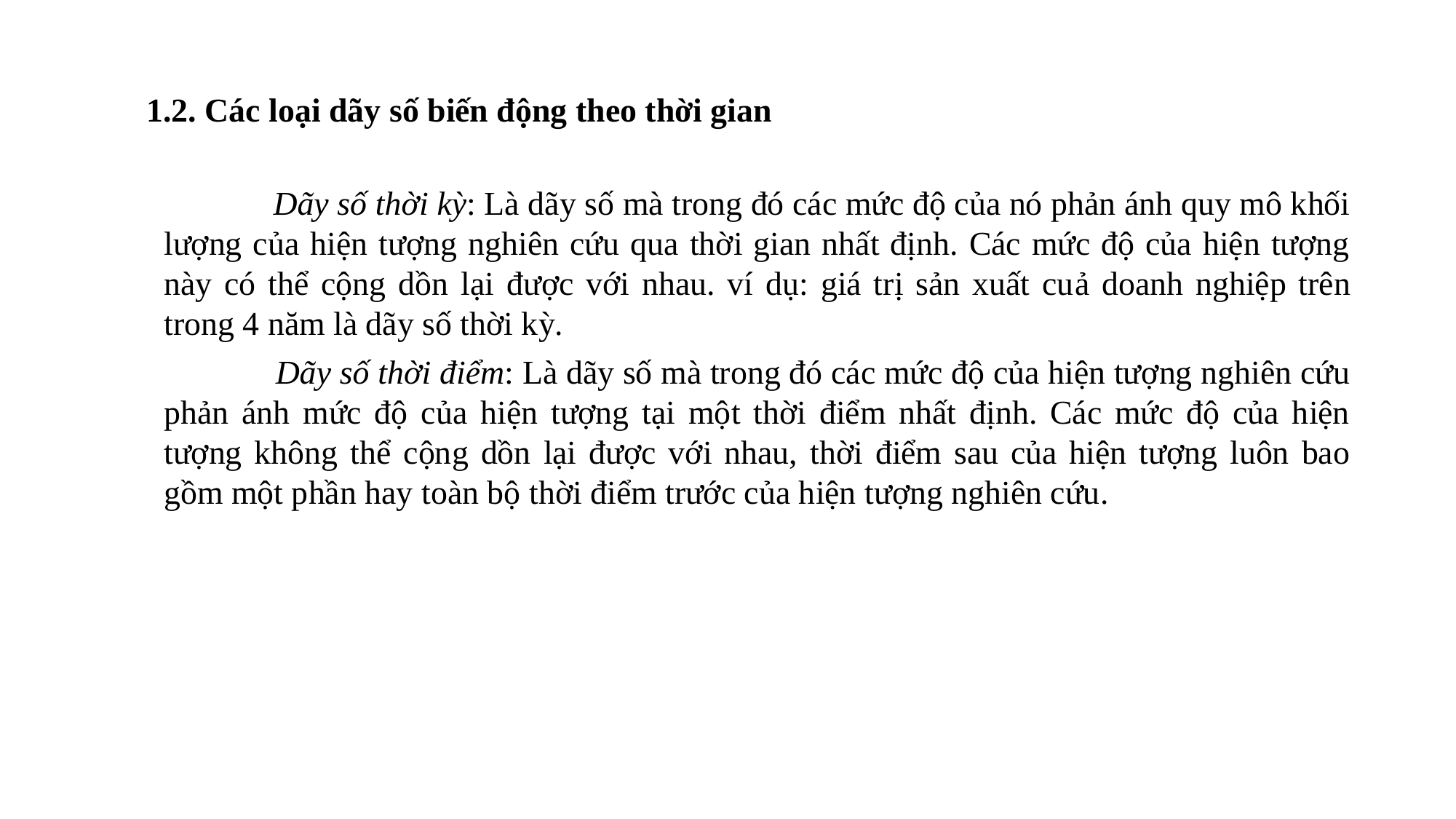

1.2. Các loại dãy số biến động theo thời gian
 	Dãy số thời kỳ: Là dãy số mà trong đó các mức độ của nó phản ánh quy mô khối lượng của hiện tượng nghiên cứu qua thời gian nhất định. Các mức độ của hiện tượng này có thể cộng dồn lại được với nhau. ví dụ: giá trị sản xuất cuả doanh nghiệp trên trong 4 năm là dãy số thời kỳ.
        	Dãy số thời điểm: Là dãy số mà trong đó các mức độ của hiện tượng nghiên cứu phản ánh mức độ của hiện tượng tại một thời điểm nhất định. Các mức độ của hiện tượng không thể cộng dồn lại được với nhau, thời điểm sau của hiện tượng luôn bao gồm một phần hay toàn bộ thời điểm trước của hiện tượng nghiên cứu.